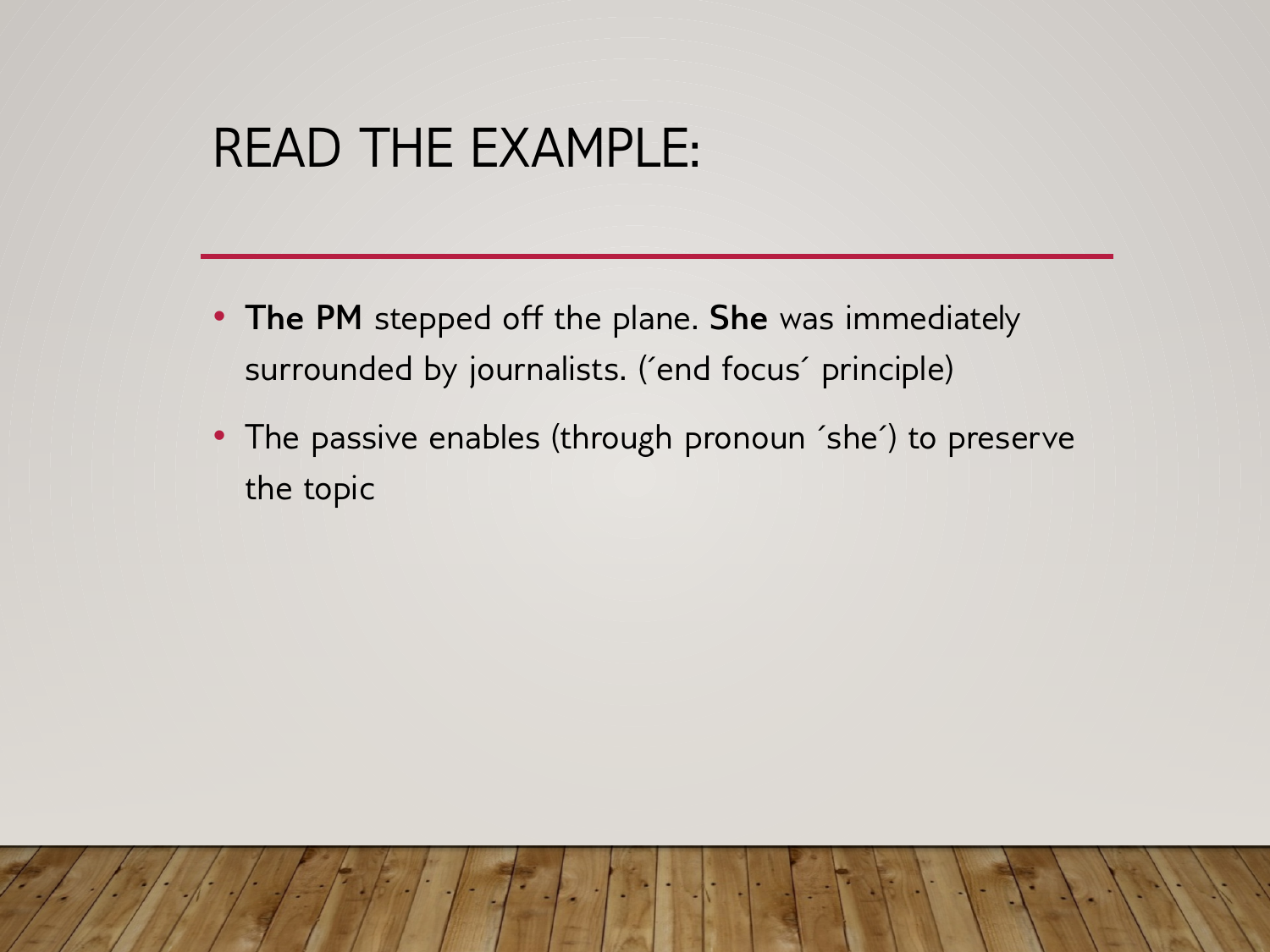

# Read the example:
The PM stepped off the plane. She was immediately surrounded by journalists. (´end focus´ principle)
The passive enables (through pronoun ´she´) to preserve the topic